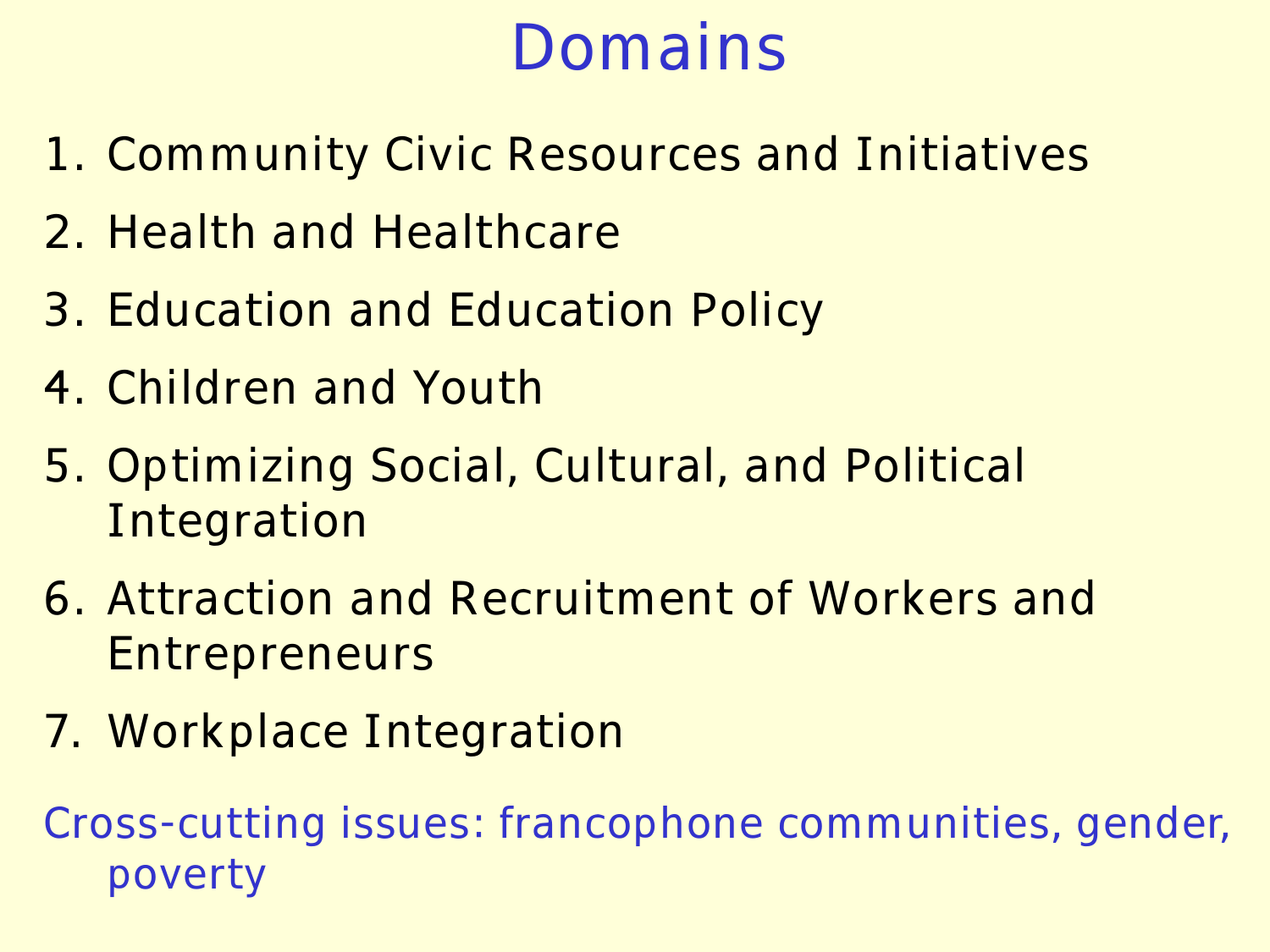

Domains

Community Civic Resources and Initiatives
Health and Healthcare
Education and Education Policy
Children and Youth
Optimizing Social, Cultural, and Political Integration
Attraction and Recruitment of Workers and Entrepreneurs
Workplace Integration

Cross-cutting issues: francophone communities, gender, 	poverty